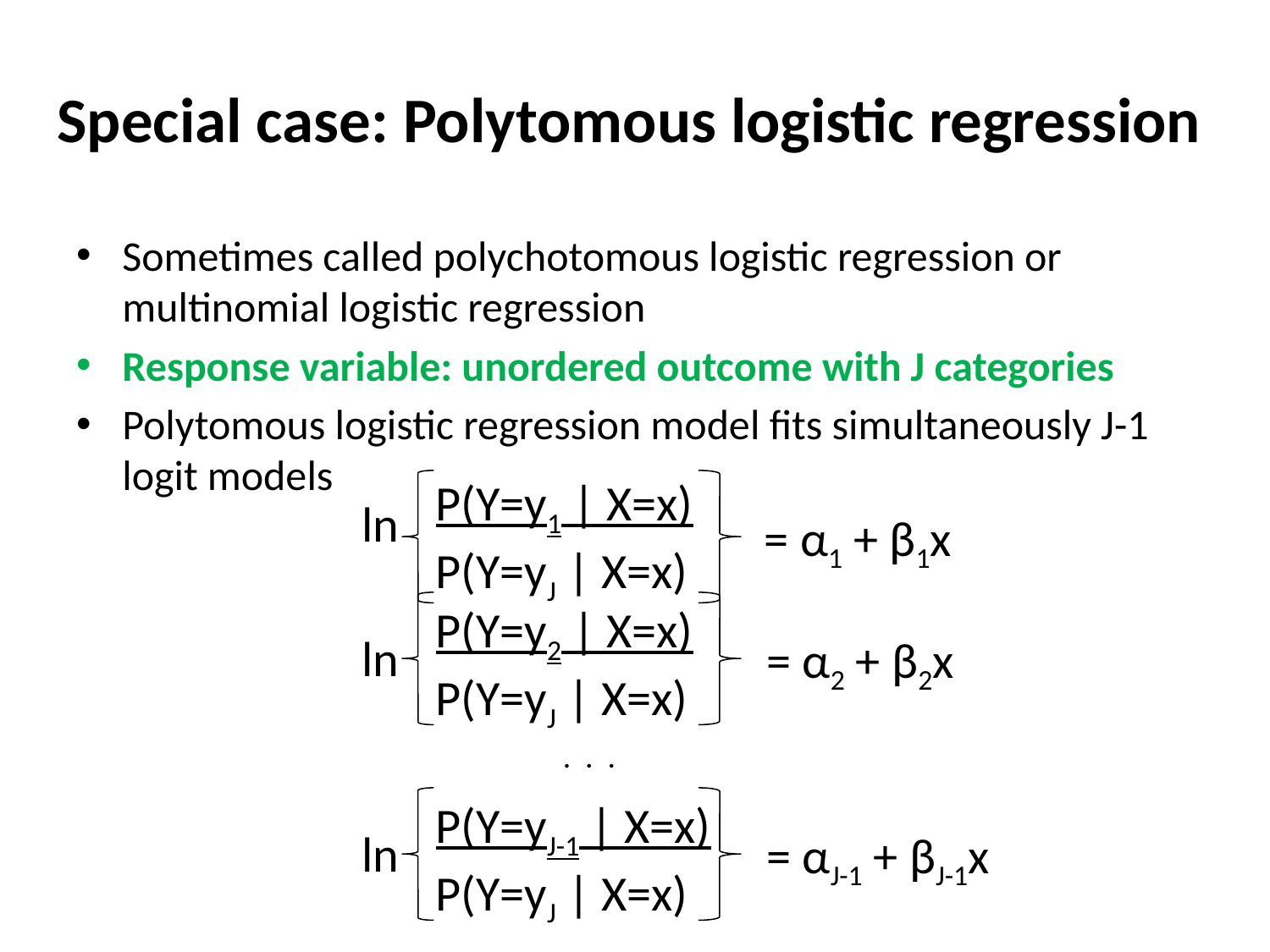

# Special case: Polytomous logistic regression
Sometimes called polychotomous logistic regression or multinomial logistic regression
Response variable: unordered outcome with J categories
Polytomous logistic regression model fits simultaneously J-1 logit models

P(Y=y1 | X=x)
P(Y=yJ | X=x)

ln
 = α1 + β1x

P(Y=y2 | X=x)
P(Y=yJ | X=x)

ln
 = α2 + β2x
.  .  .

P(Y=yJ-1 | X=x)
P(Y=yJ | X=x)

ln
 = αJ-1 + βJ-1x